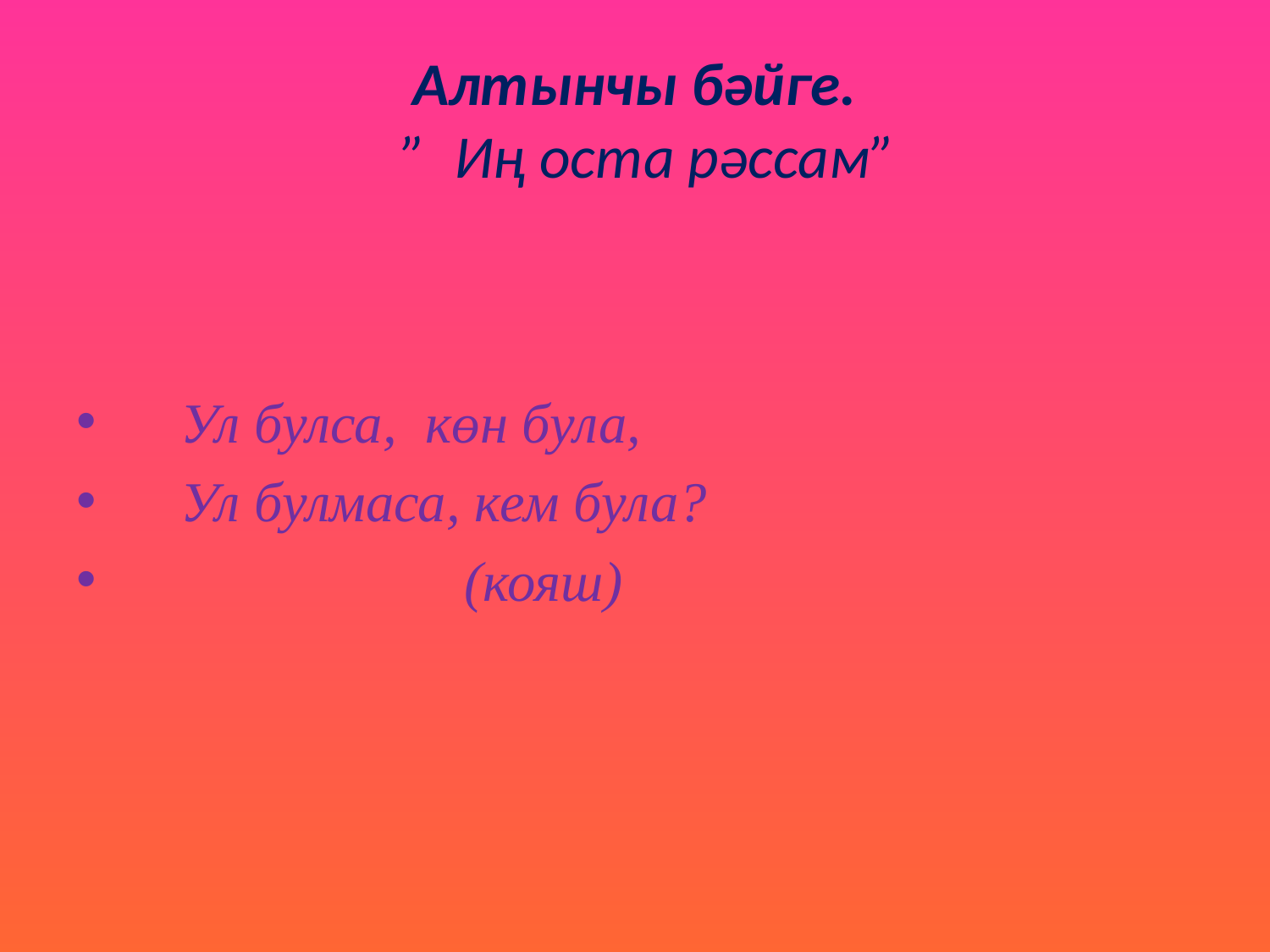

# Алтынчы бәйге.   ”  Иң оста рәссам”

    Ул булса,  көн була,
    Ул булмаса, кем була?
                        (кояш)